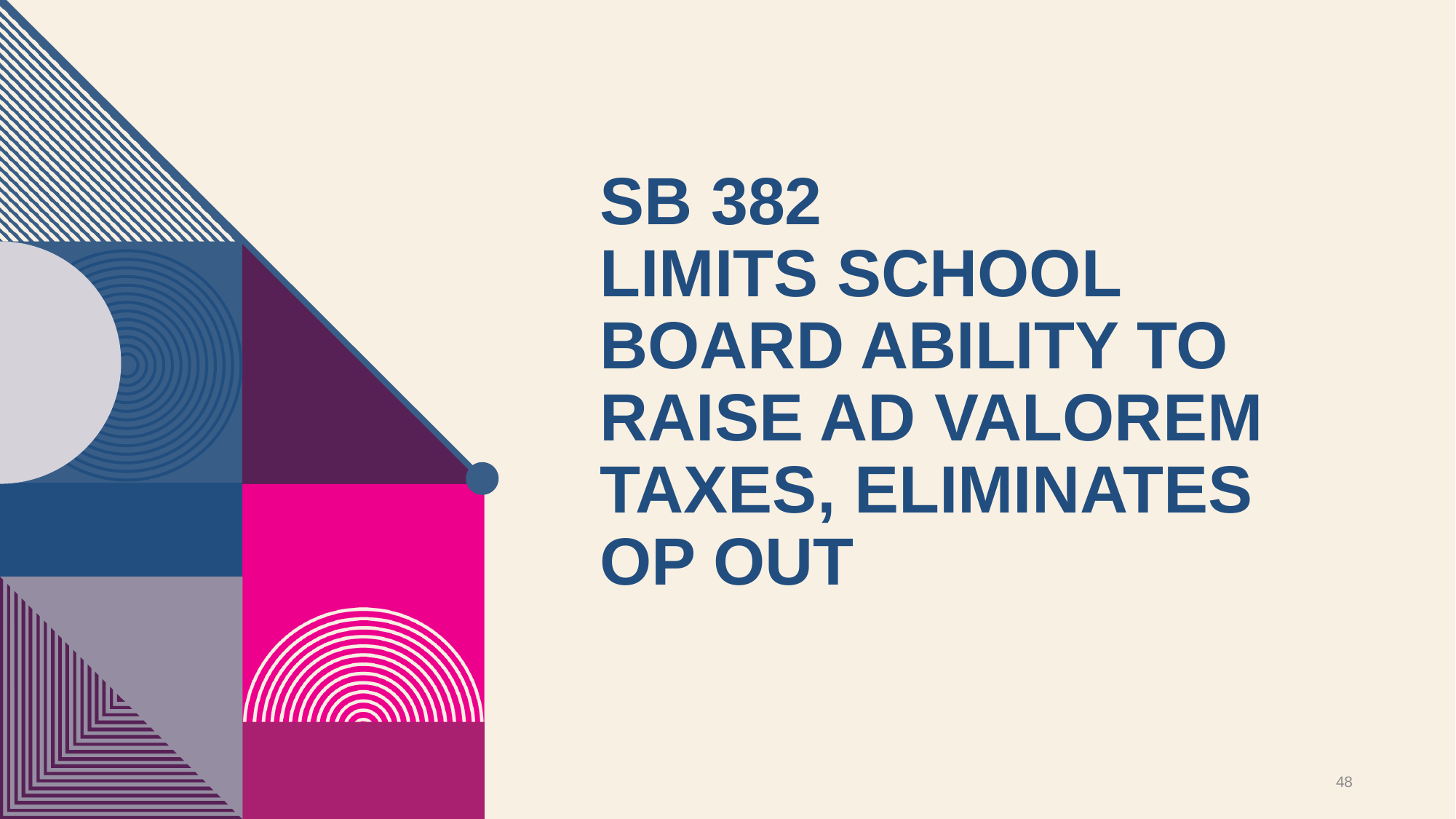

# Sb 382 limits school board ability to raise ad valorem taxes, eliminates op out

48